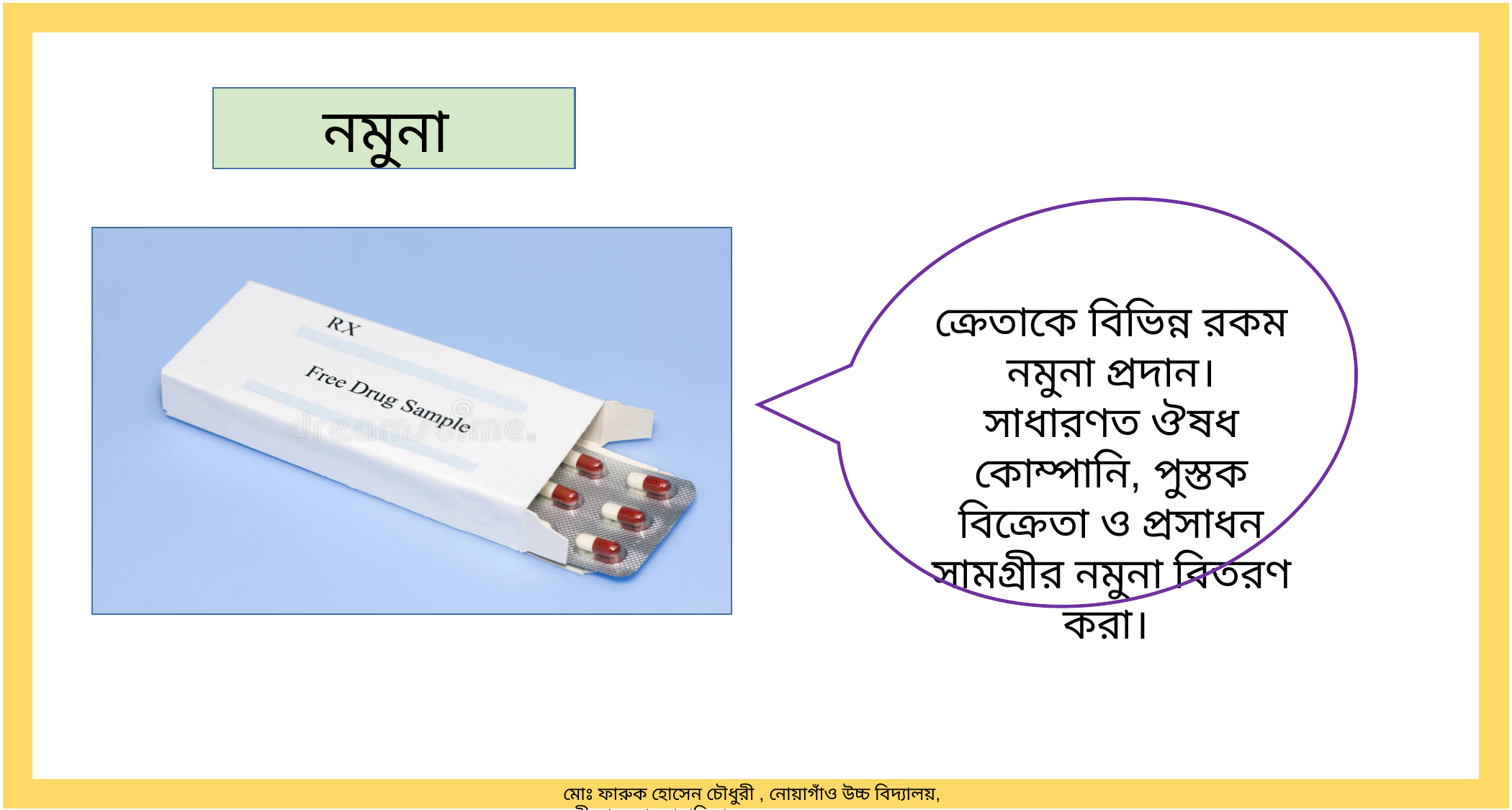

মোঃ ফারুক হোসেন চৌধুরী , নোয়াগাঁও উচ্চ বিদ্যালয়, নবীনগর, ব্রাহ্মণবাড়িয়া।
নমুনা

ক্রেতাকে বিভিন্ন রকম নমুনা প্রদান। সাধারণত ঔষধ কোম্পানি, পুস্তক বিক্রেতা ও প্রসাধন সামগ্রীর নমুনা বিতরণ করা।